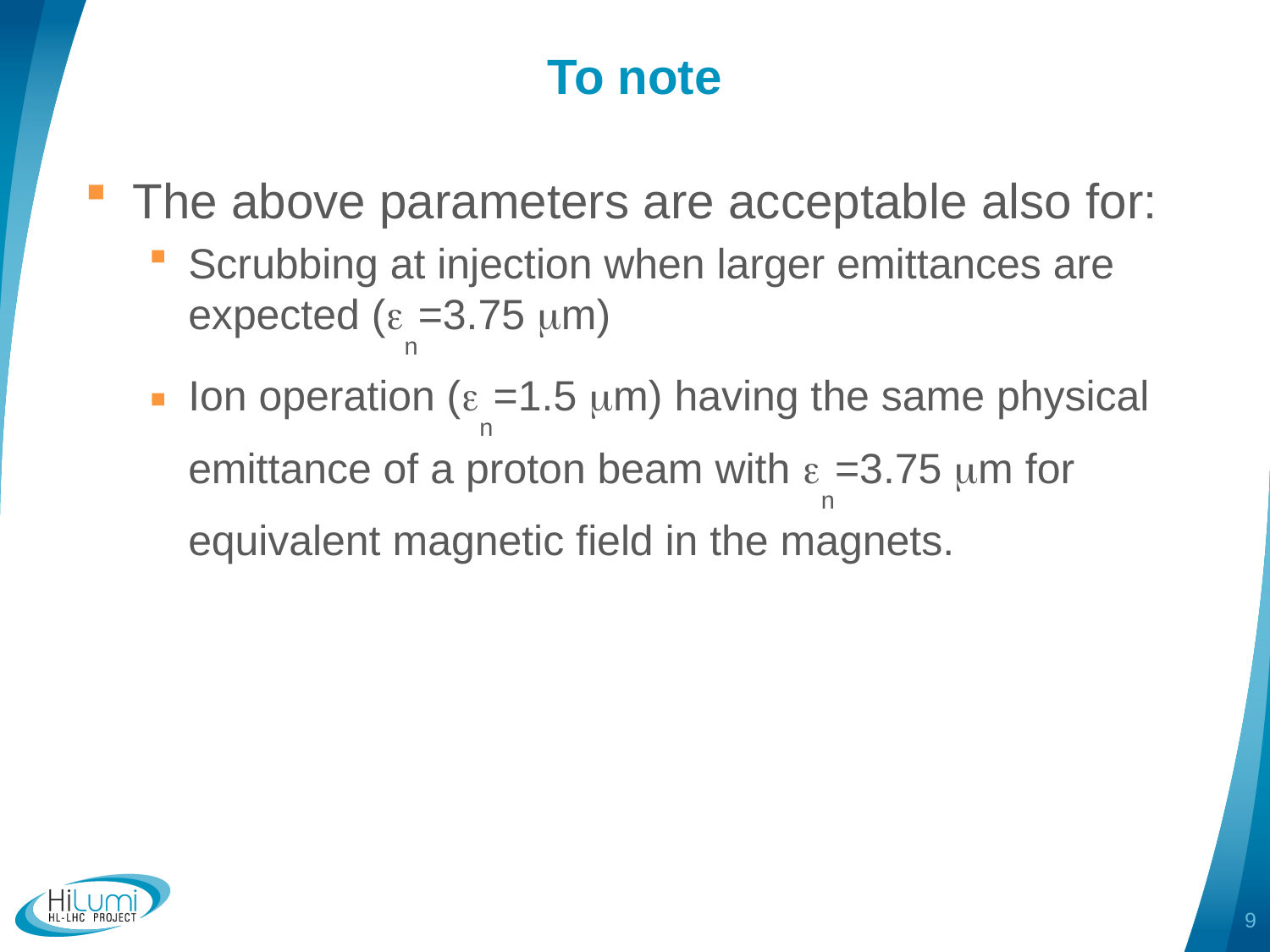

# To note
The above parameters are acceptable also for:
Scrubbing at injection when larger emittances are expected (εn=3.75 μm)
Ion operation (εn=1.5 μm) having the same physical emittance of a proton beam with εn=3.75 μm for equivalent magnetic field in the magnets.
9